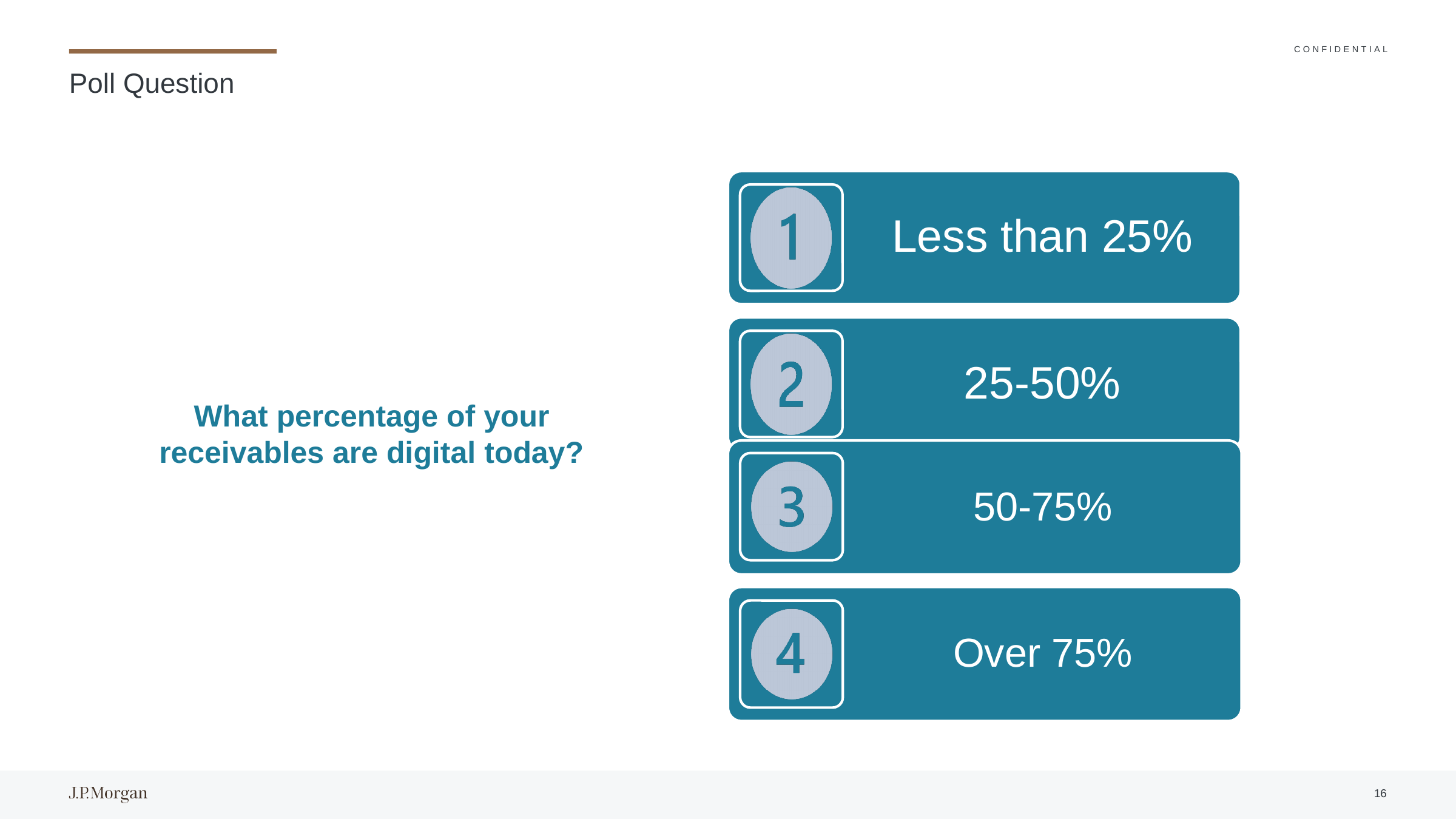

# Poll Question
Less than 25%
25-50%
50-75%
Over 75%
What percentage of your receivables are digital today?
16